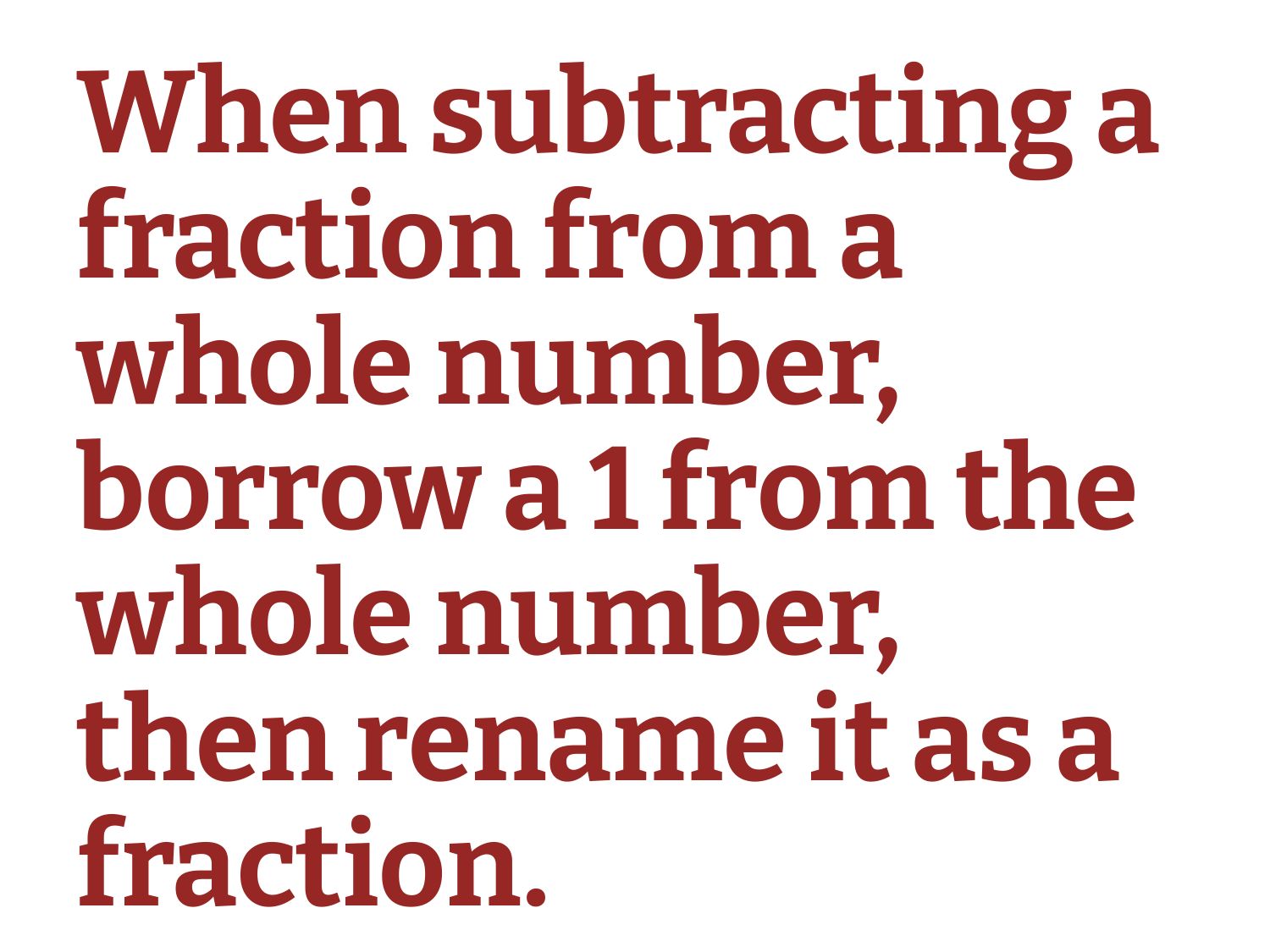

When subtracting a fraction from a whole number, borrow a 1 from the whole number, then rename it as a fraction.